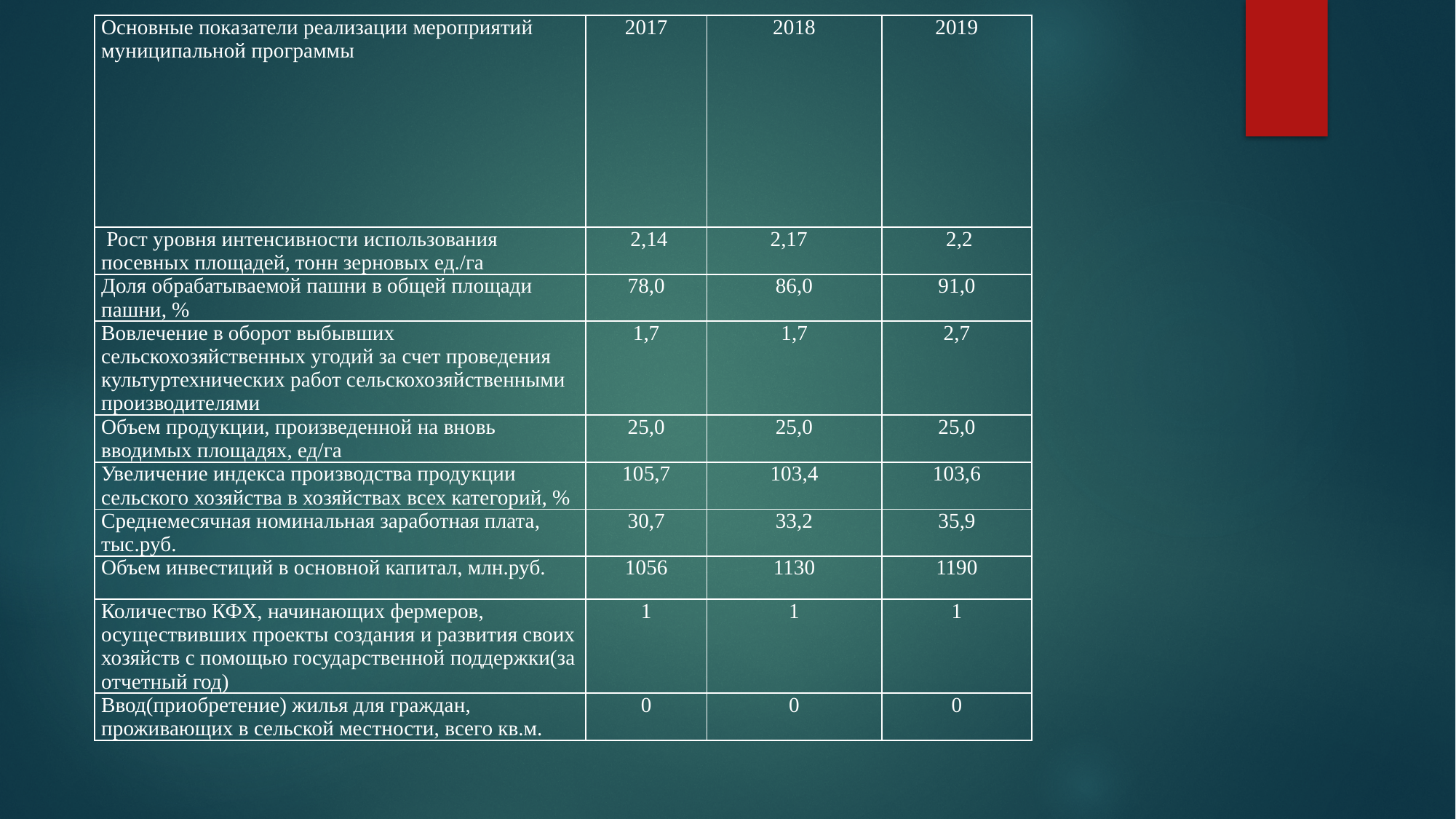

| Основные показатели реализации мероприятий муниципальной программы | 2017 | 2018 | 2019 |
| --- | --- | --- | --- |
| Рост уровня интенсивности использования посевных площадей, тонн зерновых ед./га | 2,14 | 2,17 | 2,2 |
| Доля обрабатываемой пашни в общей площади пашни, % | 78,0 | 86,0 | 91,0 |
| Вовлечение в оборот выбывших сельскохозяйственных угодий за счет проведения культуртехнических работ сельскохозяйственными производителями | 1,7 | 1,7 | 2,7 |
| Объем продукции, произведенной на вновь вводимых площадях, ед/га | 25,0 | 25,0 | 25,0 |
| Увеличение индекса производства продукции сельского хозяйства в хозяйствах всех категорий, % | 105,7 | 103,4 | 103,6 |
| Среднемесячная номинальная заработная плата, тыс.руб. | 30,7 | 33,2 | 35,9 |
| Объем инвестиций в основной капитал, млн.руб. | 1056 | 1130 | 1190 |
| Количество КФХ, начинающих фермеров, осуществивших проекты создания и развития своих хозяйств с помощью государственной поддержки(за отчетный год) | 1 | 1 | 1 |
| Ввод(приобретение) жилья для граждан, проживающих в сельской местности, всего кв.м. | 0 | 0 | 0 |
#